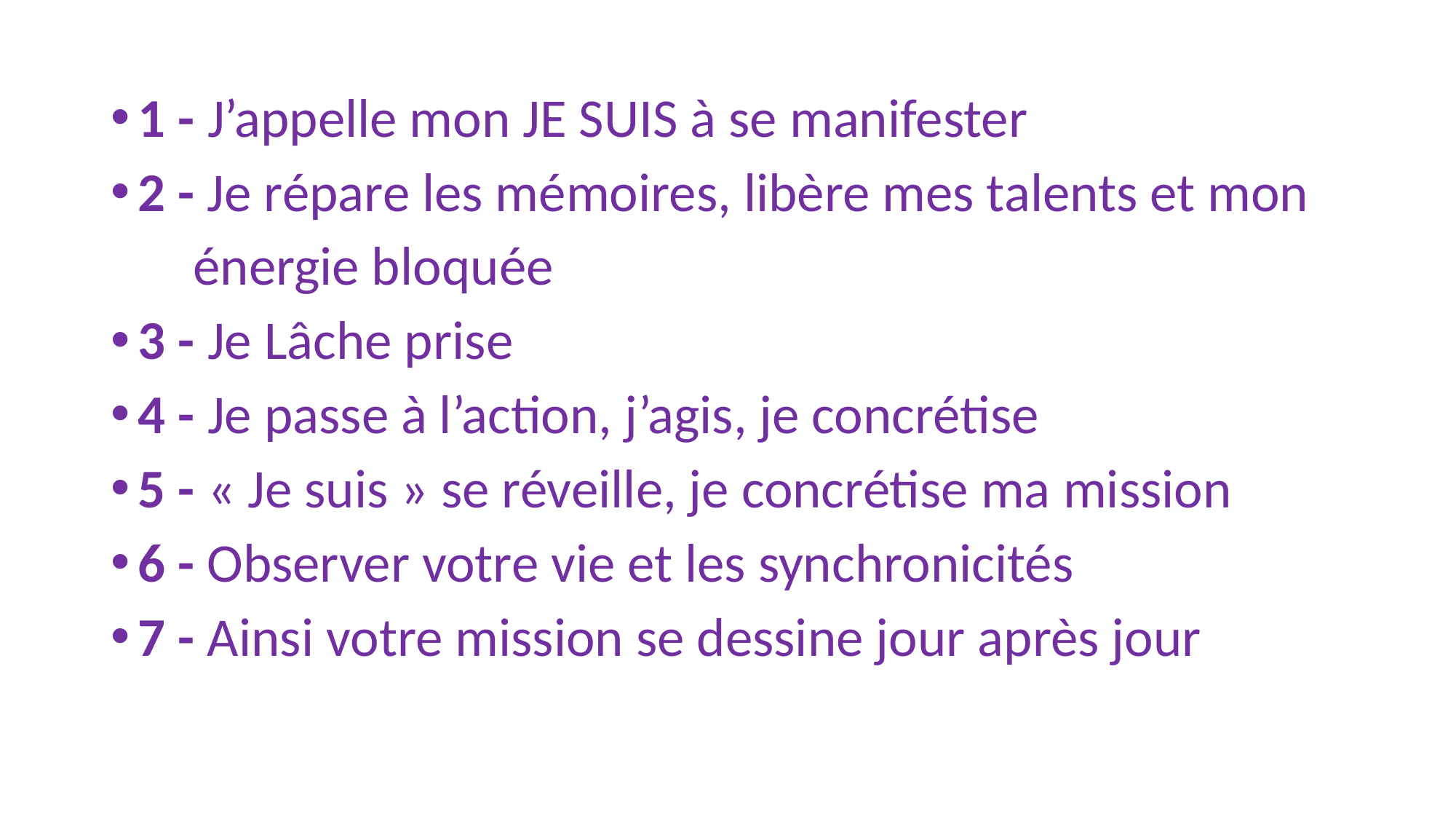

1 - J’appelle mon JE SUIS à se manifester
2 - Je répare les mémoires, libère mes talents et mon
       énergie bloquée
3 - Je Lâche prise
4 - Je passe à l’action, j’agis, je concrétise
5 - « Je suis » se réveille, je concrétise ma mission
6 - Observer votre vie et les synchronicités
7 - Ainsi votre mission se dessine jour après jour